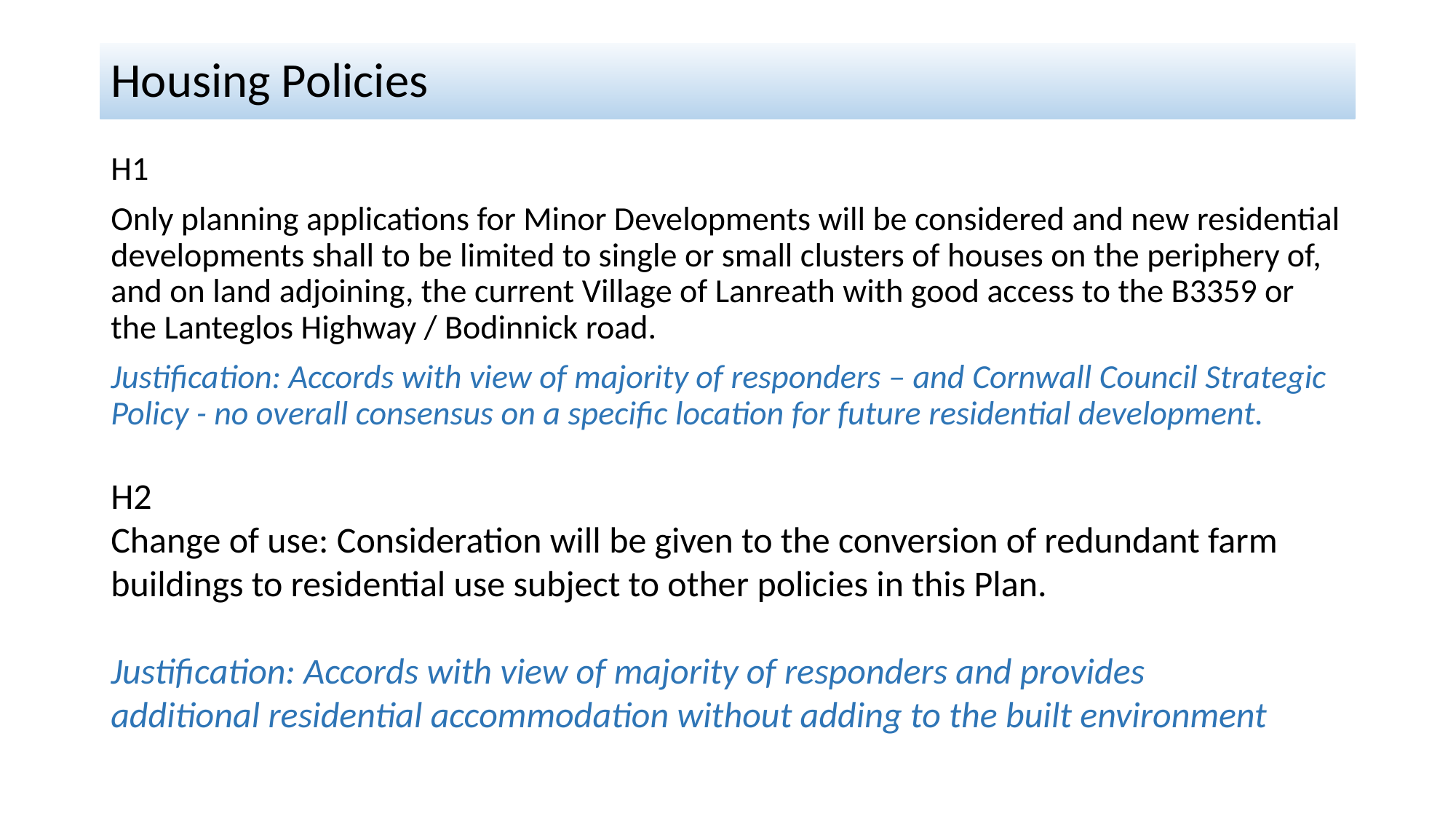

# Housing Policies
H1
Only planning applications for Minor Developments will be considered and new residential developments shall to be limited to single or small clusters of houses on the periphery of, and on land adjoining, the current Village of Lanreath with good access to the B3359 or the Lanteglos Highway / Bodinnick road.
Justification: Accords with view of majority of responders – and Cornwall Council Strategic Policy - no overall consensus on a specific location for future residential development.

H2
Change of use: Consideration will be given to the conversion of redundant farm buildings to residential use subject to other policies in this Plan.

Justification: Accords with view of majority of responders and provides additional residential accommodation without adding to the built environment